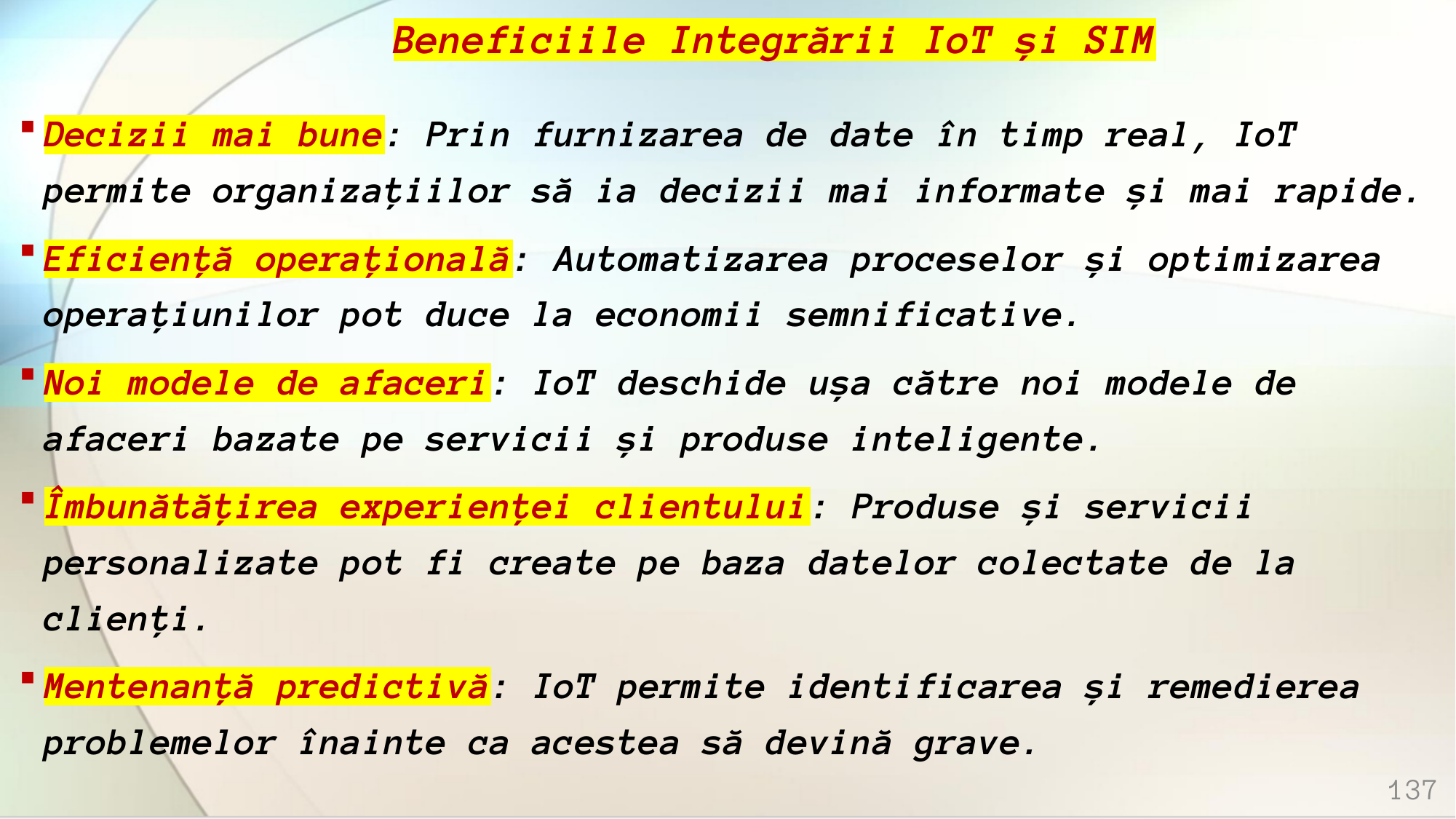

# Beneficiile Integrării IoT și SIM
Decizii mai bune: Prin furnizarea de date în timp real, IoT permite organizațiilor să ia decizii mai informate și mai rapide.
Eficiență operațională: Automatizarea proceselor și optimizarea operațiunilor pot duce la economii semnificative.
Noi modele de afaceri: IoT deschide ușa către noi modele de afaceri bazate pe servicii și produse inteligente.
Îmbunătățirea experienței clientului: Produse și servicii personalizate pot fi create pe baza datelor colectate de la clienți.
Mentenanță predictivă: IoT permite identificarea și remedierea problemelor înainte ca acestea să devină grave.
137